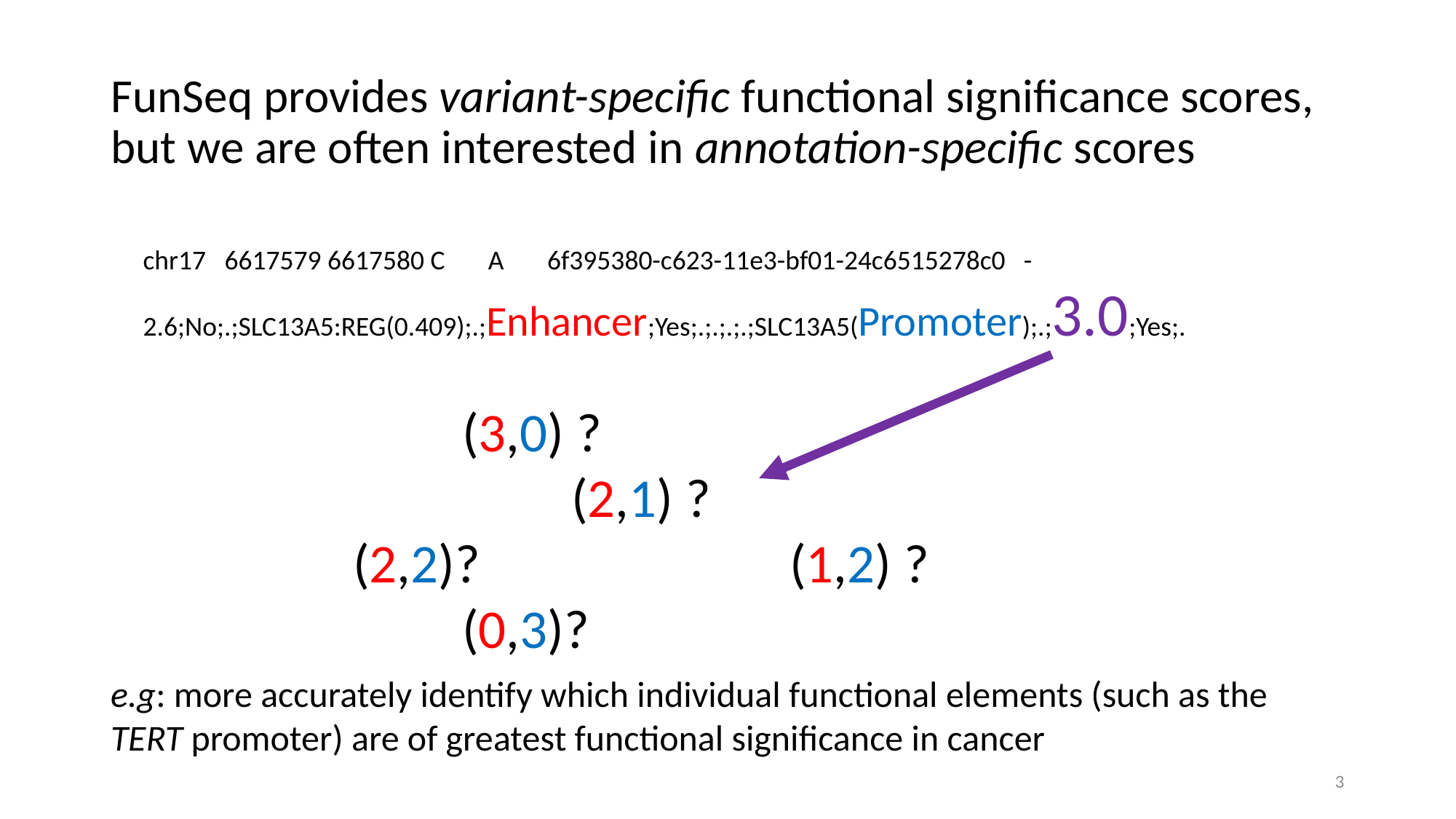

# FunSeq provides variant-specific functional significance scores, but we are often interested in annotation-specific scores
chr17   6617579 6617580 C       A       6f395380-c623-11e3-bf01-24c6515278c0   -2.6;No;.;SLC13A5:REG(0.409);.;Enhancer;Yes;.;.;.;.;SLC13A5(Promoter);.;3.0;Yes;.
	(3,0) ?
		(2,1) ?
(2,2)? 			(1,2) ?
	(0,3)?
e.g: more accurately identify which individual functional elements (such as the TERT promoter) are of greatest functional significance in cancer
3